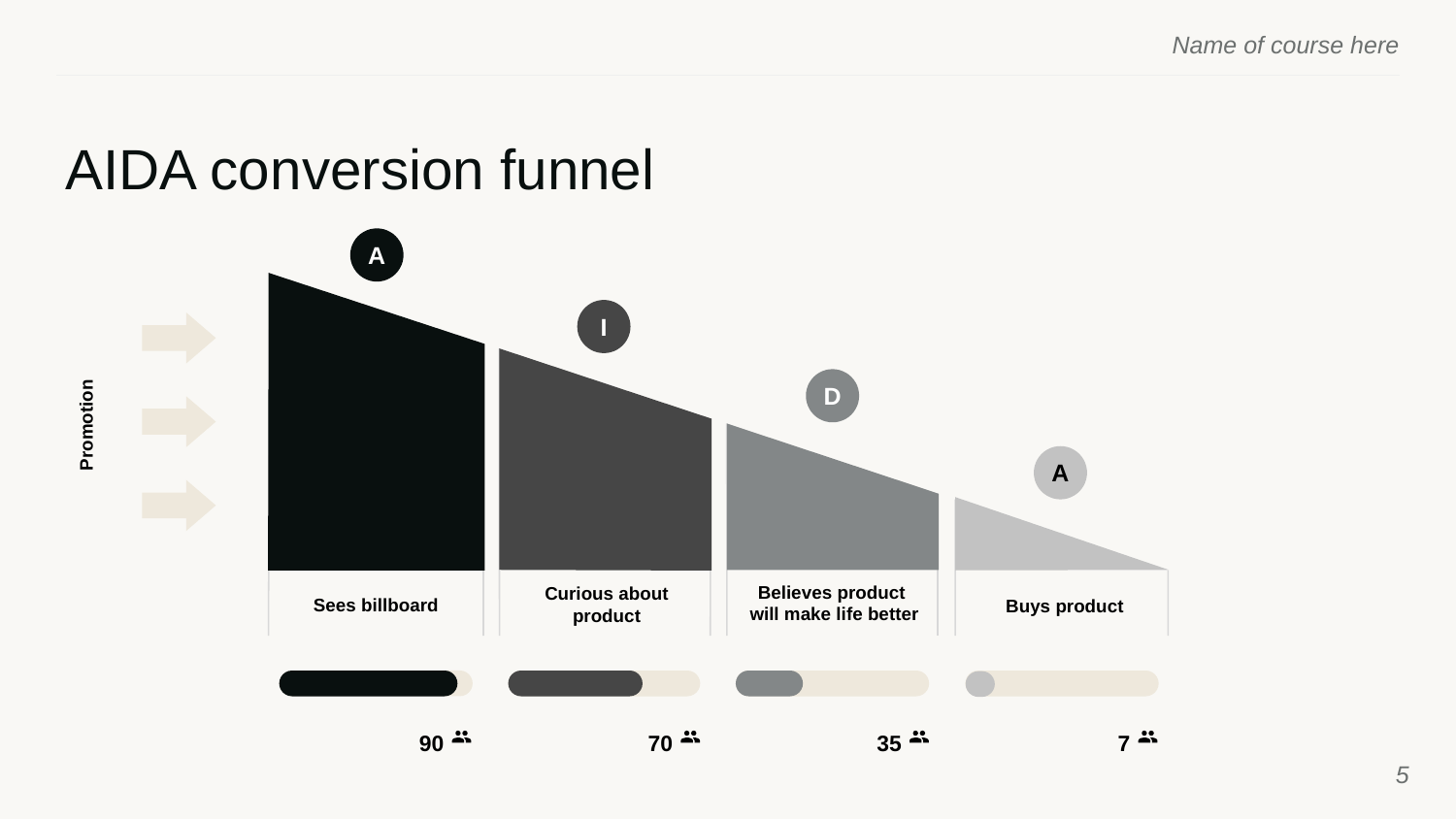

# AIDA conversion funnel

A

I

D

Promotion

A

Believes product
will make life better
Curious about product
Sees billboard
Buys product

70
35
7
90

5